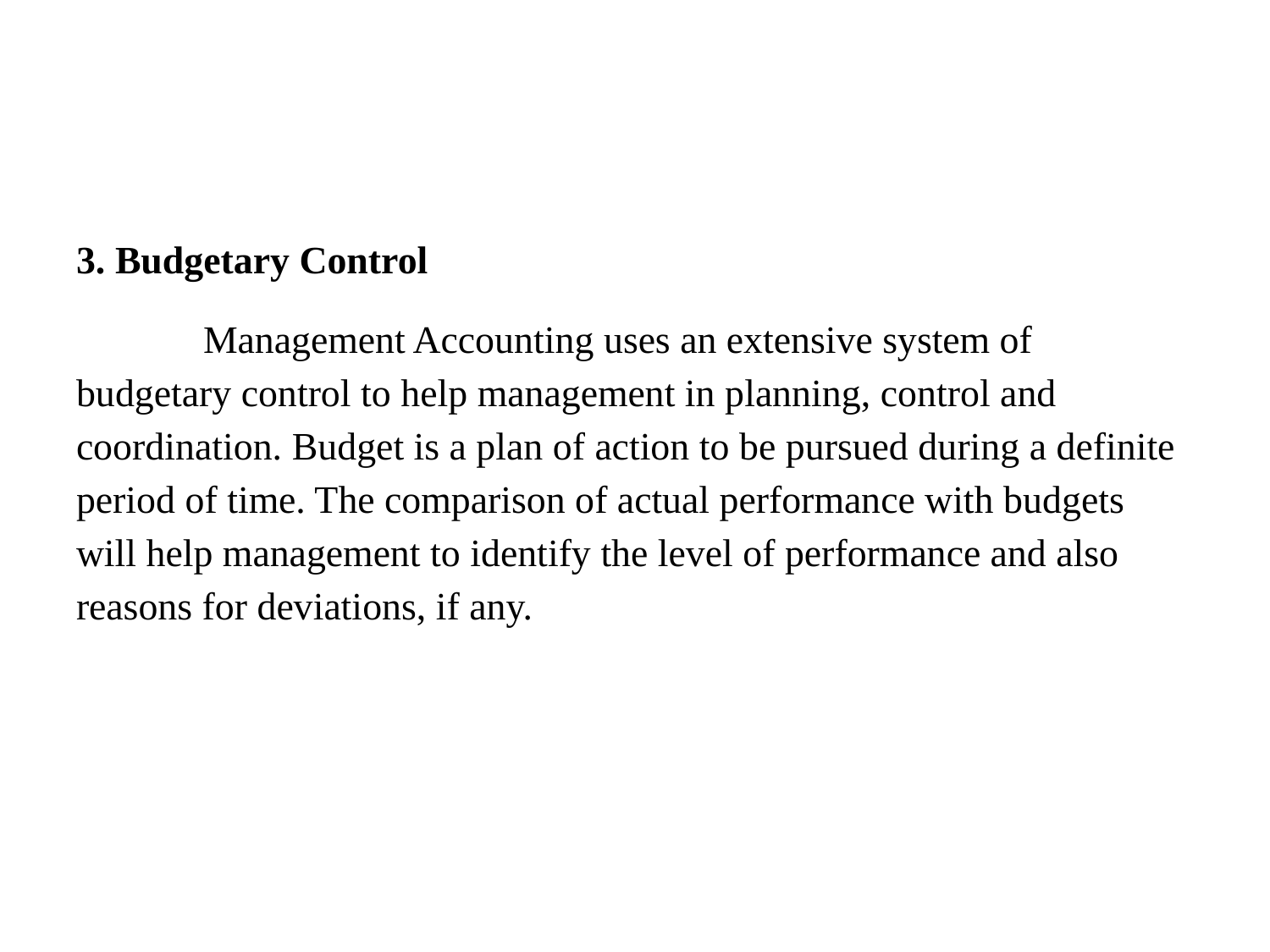

#
3. Budgetary Control
	Management Accounting uses an extensive system of budgetary control to help management in planning, control and coordination. Budget is a plan of action to be pursued during a definite period of time. The comparison of actual performance with budgets will help management to identify the level of performance and also reasons for deviations, if any.